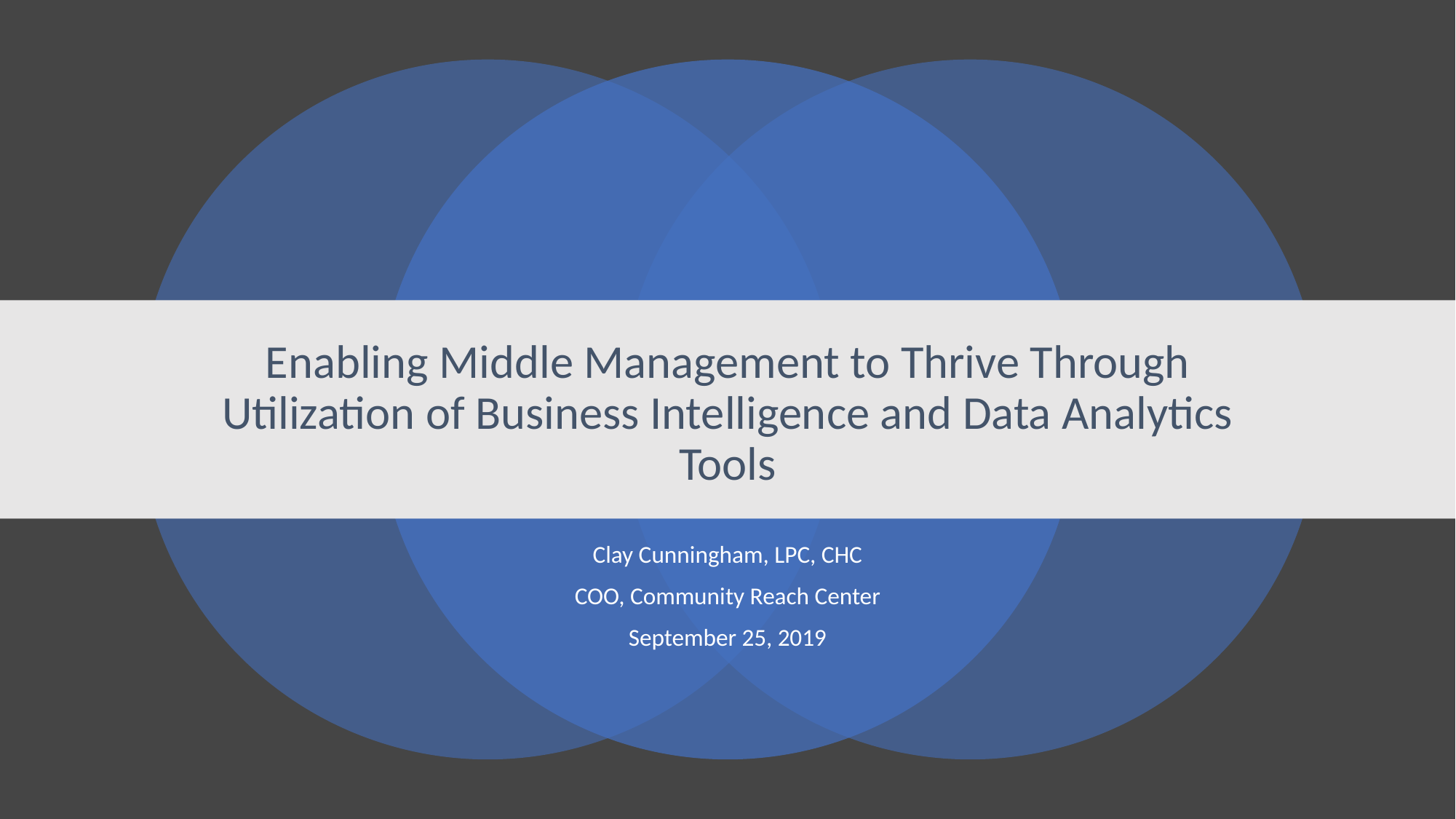

# Enabling Middle Management to Thrive Through Utilization of Business Intelligence and Data Analytics Tools
Clay Cunningham, LPC, CHC
COO, Community Reach Center
September 25, 2019